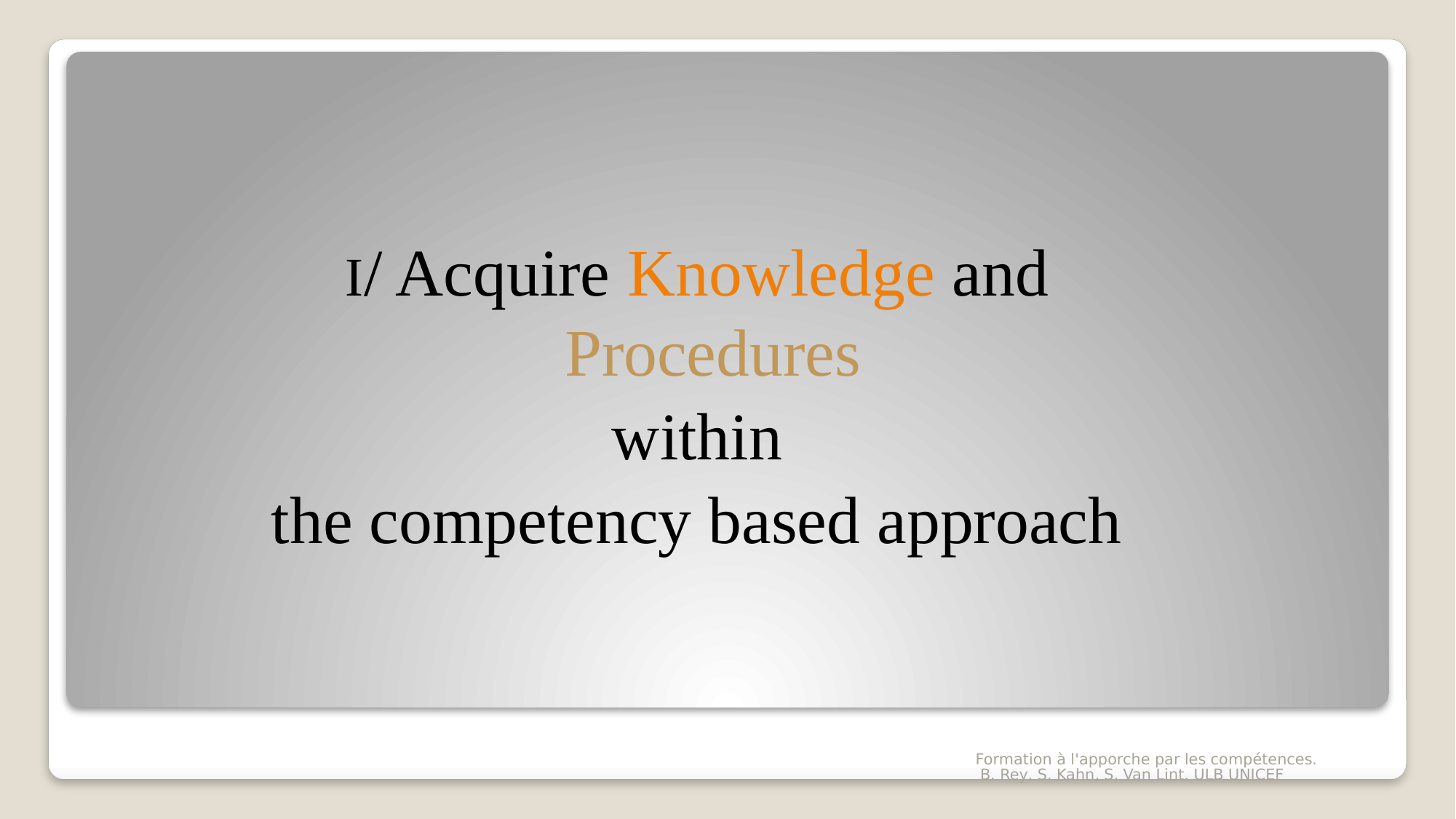

I/ Acquire Knowledge and Procedures
 within
the competency based approach
Formation à l'apporche par les compétences. B. Rey, S. Kahn, S. Van Lint. ULB UNICEF